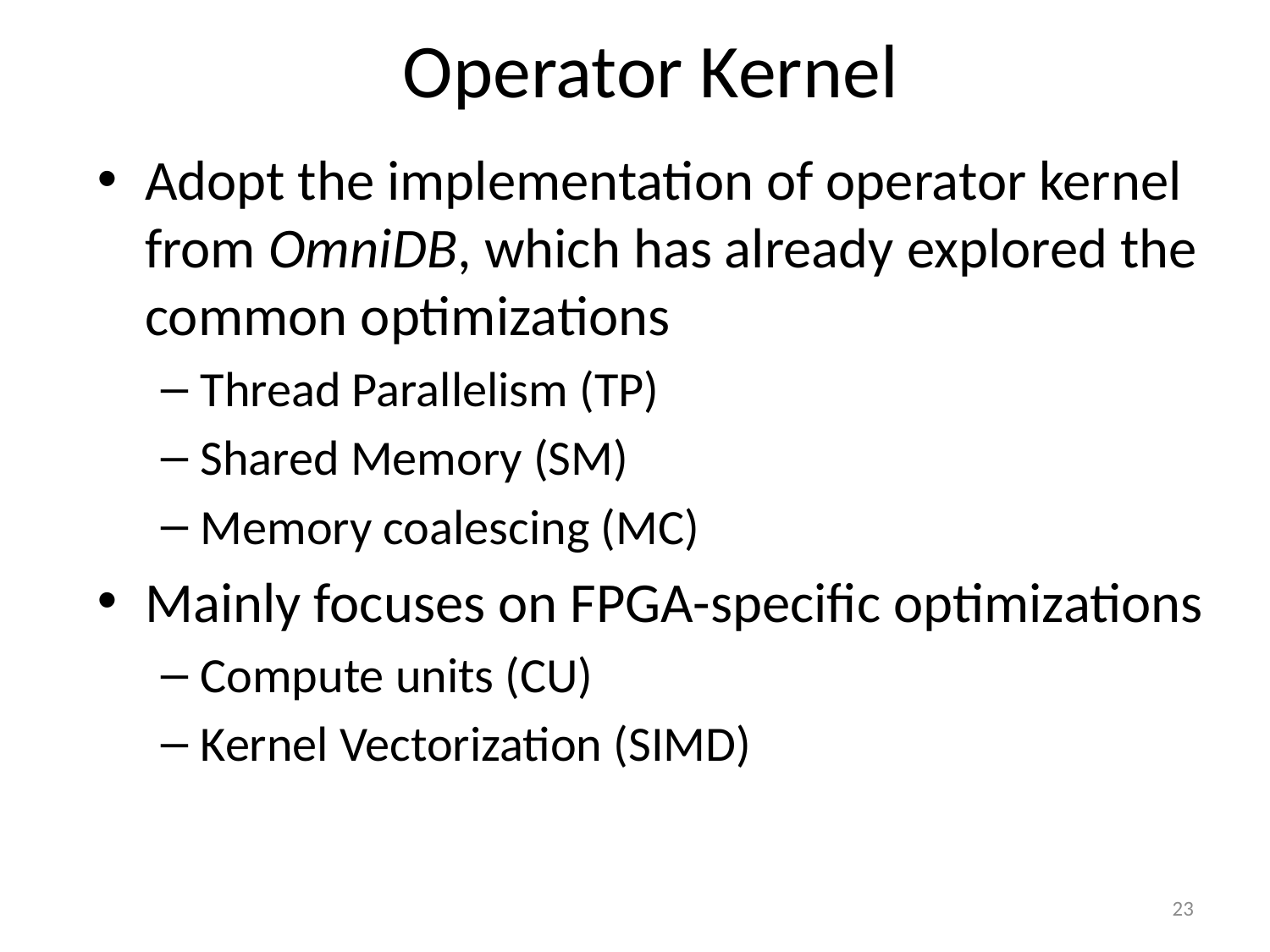

# Operator Kernel
Adopt the implementation of operator kernel from OmniDB, which has already explored the common optimizations
Thread Parallelism (TP)
Shared Memory (SM)
Memory coalescing (MC)
Mainly focuses on FPGA-specific optimizations
Compute units (CU)
Kernel Vectorization (SIMD)
23